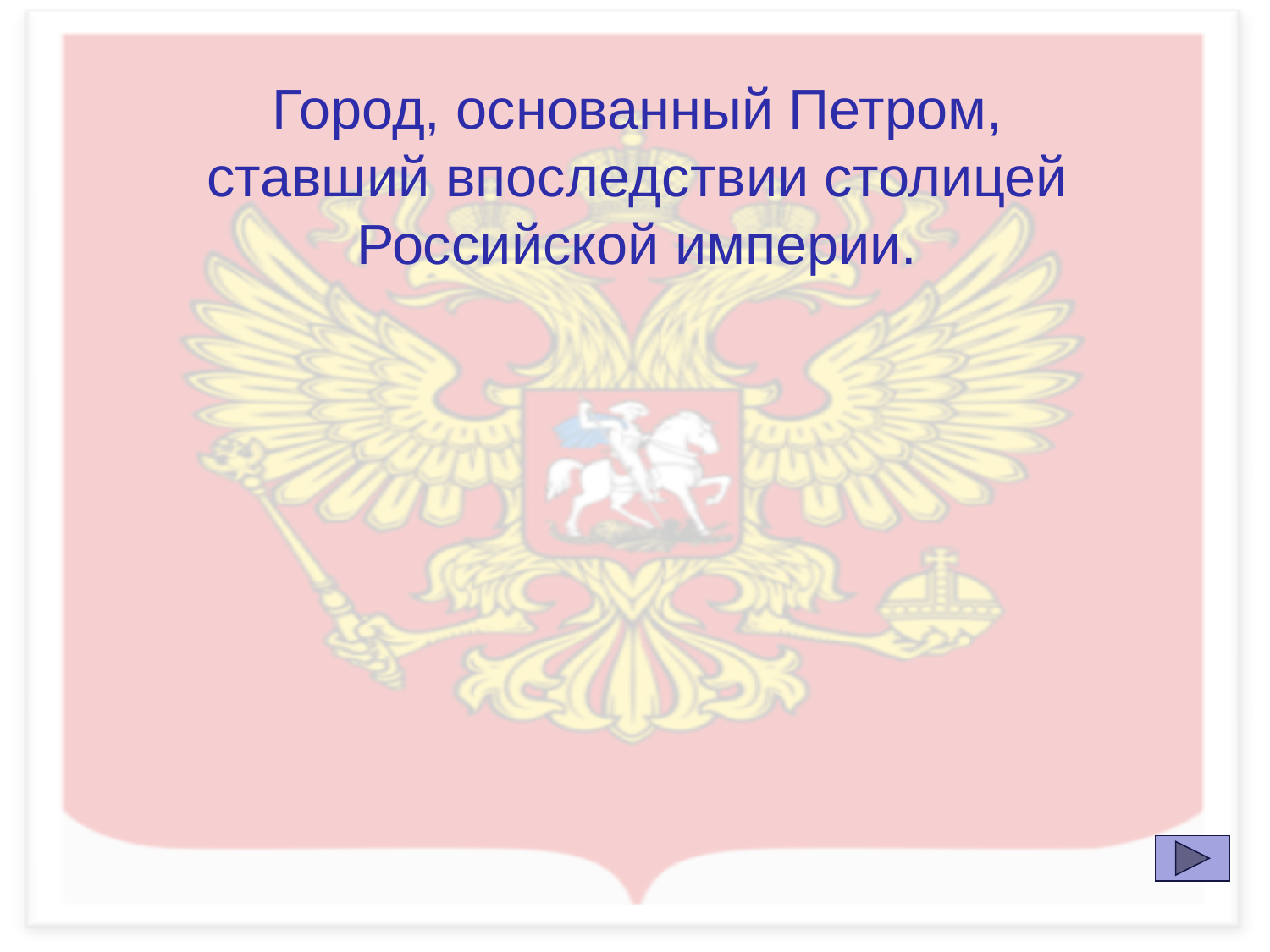

Город, основанный Петром,
 ставший впоследствии столицей
Российской империи.